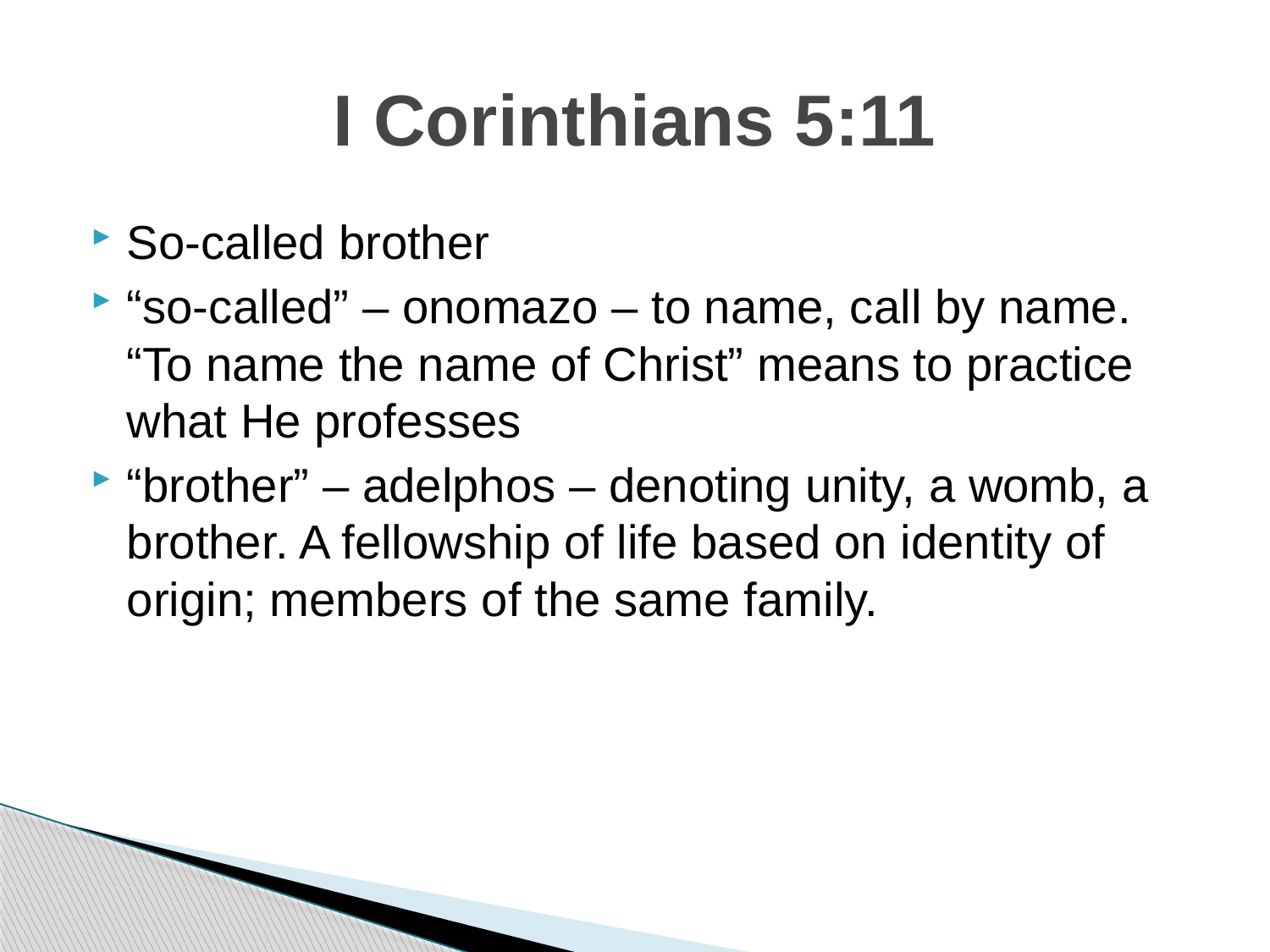

# I Corinthians 5:11
So-called brother
“so-called” – onomazo – to name, call by name. “To name the name of Christ” means to practice what He professes
“brother” – adelphos – denoting unity, a womb, a brother. A fellowship of life based on identity of origin; members of the same family.